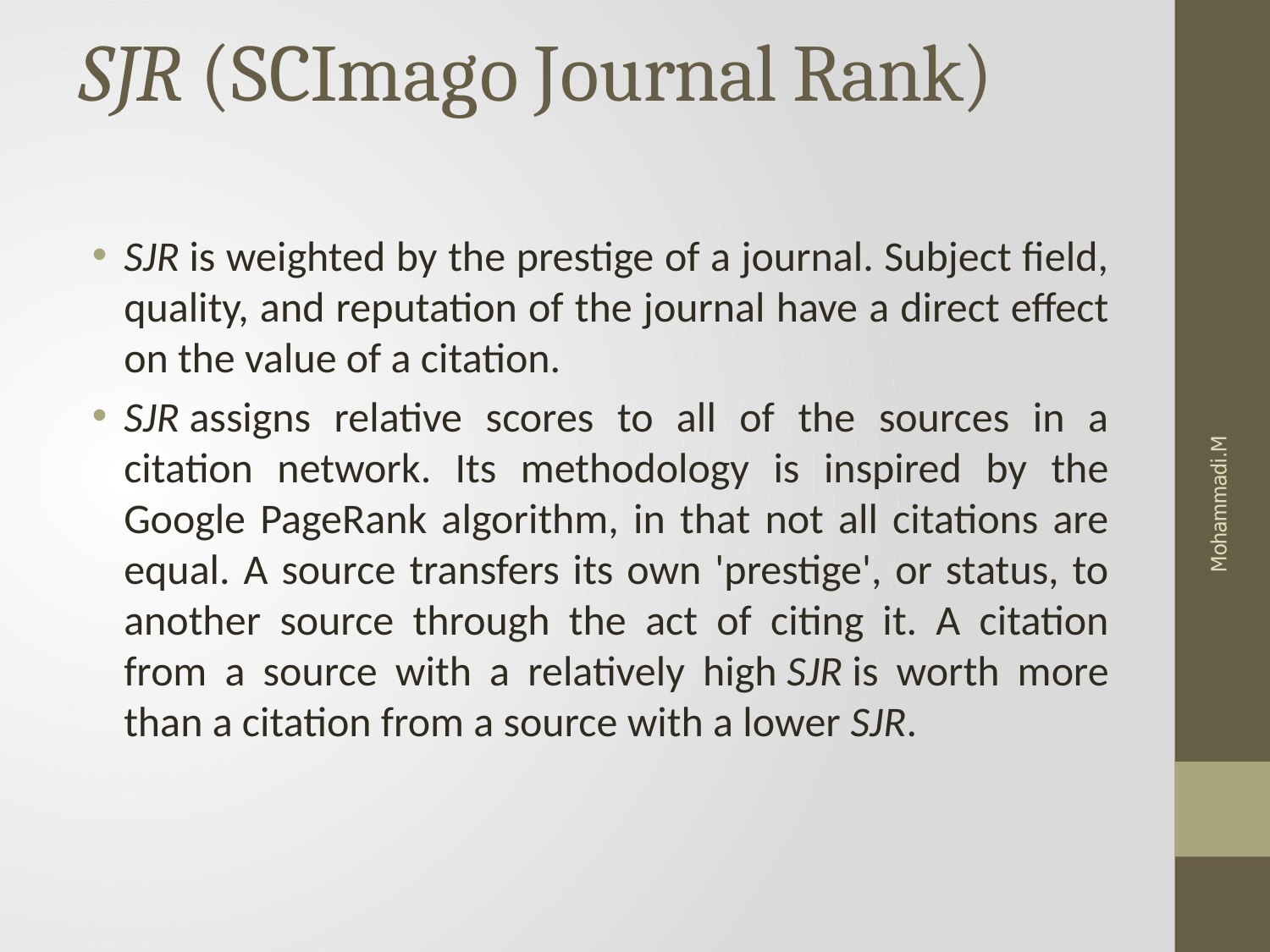

# SJR (SCImago Journal Rank)
SJR is weighted by the prestige of a journal. Subject field, quality, and reputation of the journal have a direct effect on the value of a citation.
SJR assigns relative scores to all of the sources in a citation network. Its methodology is inspired by the Google PageRank algorithm, in that not all citations are equal. A source transfers its own 'prestige', or status, to another source through the act of citing it. A citation from a source with a relatively high SJR is worth more than a citation from a source with a lower SJR.

Mohammadi.M